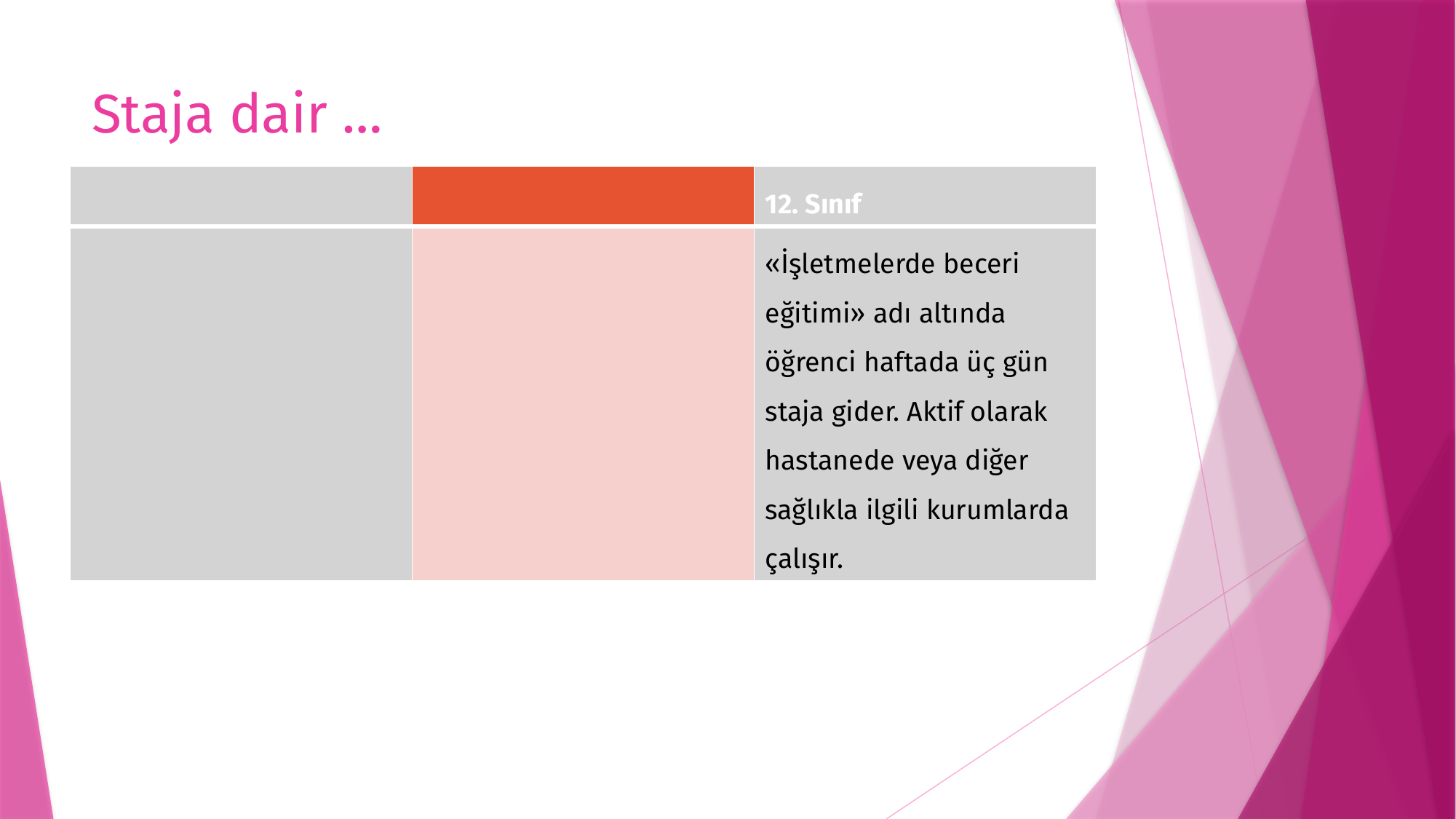

# Staja dair …
|  |  | 12. Sınıf |
| --- | --- | --- |
|  |  | «İşletmelerde beceri eğitimi» adı altında öğrenci haftada üç gün staja gider. Aktif olarak hastanede veya diğer sağlıkla ilgili kurumlarda çalışır. |